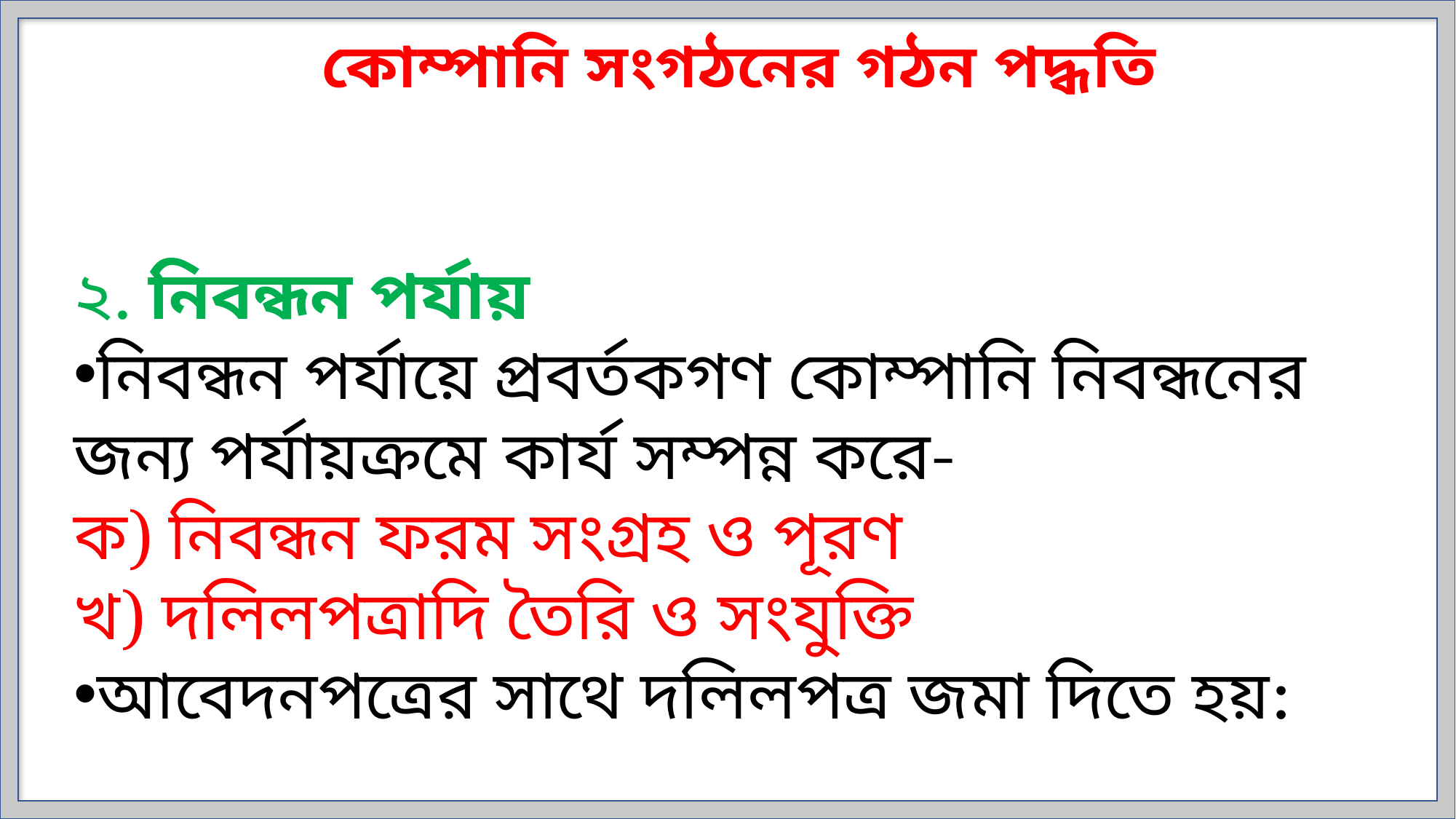

কোম্পানি সংগঠনের গঠন পদ্ধতি
 
২. নিবন্ধন পর্যায়
নিবন্ধন পর্যায়ে প্রবর্তকগণ কোম্পানি নিবন্ধনের জন্য পর্যায়ক্রমে কার্য সম্পন্ন করে-
ক) নিবন্ধন ফরম সংগ্রহ ও পূরণ
খ) দলিলপত্রাদি তৈরি ও সংযুক্তি
আবেদনপত্রের সাথে দলিলপত্র জমা দিতে হয়: